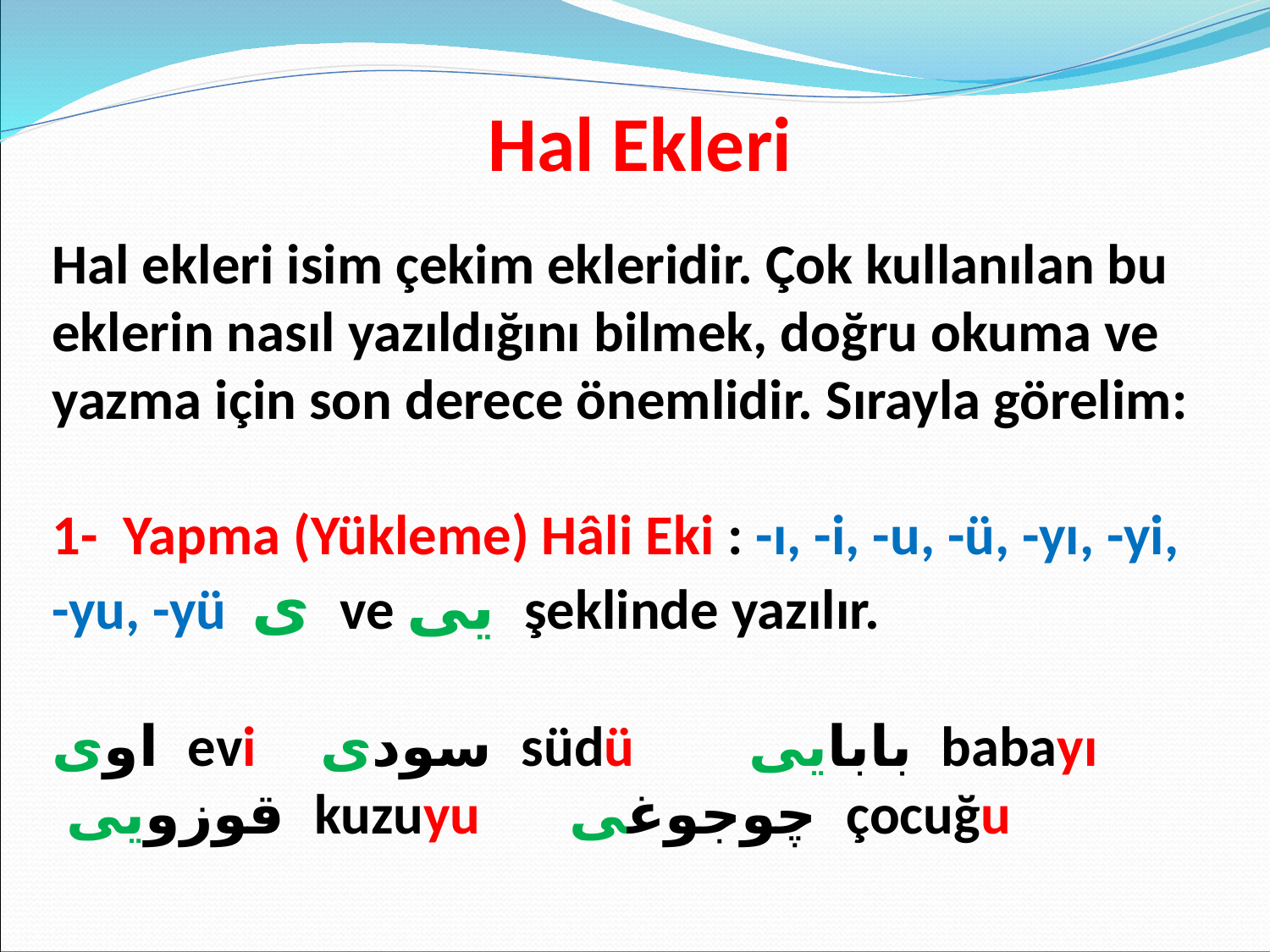

Hal Ekleri
Hal ekleri isim çekim ekleridir. Çok kullanılan bu eklerin nasıl yazıldığını bilmek, doğru okuma ve yazma için son derece önemlidir. Sırayla görelim:

1-  Yapma (Yükleme) Hâli Eki : -ı, -i, -u, -ü, -yı, -yi,
-yu, -yü  ى  ve يى  şeklinde yazılır.

اوى  evi     سودى  südü         بابايى  babayı
 قوزويى  kuzuyu       چوجوغى  çocuğu